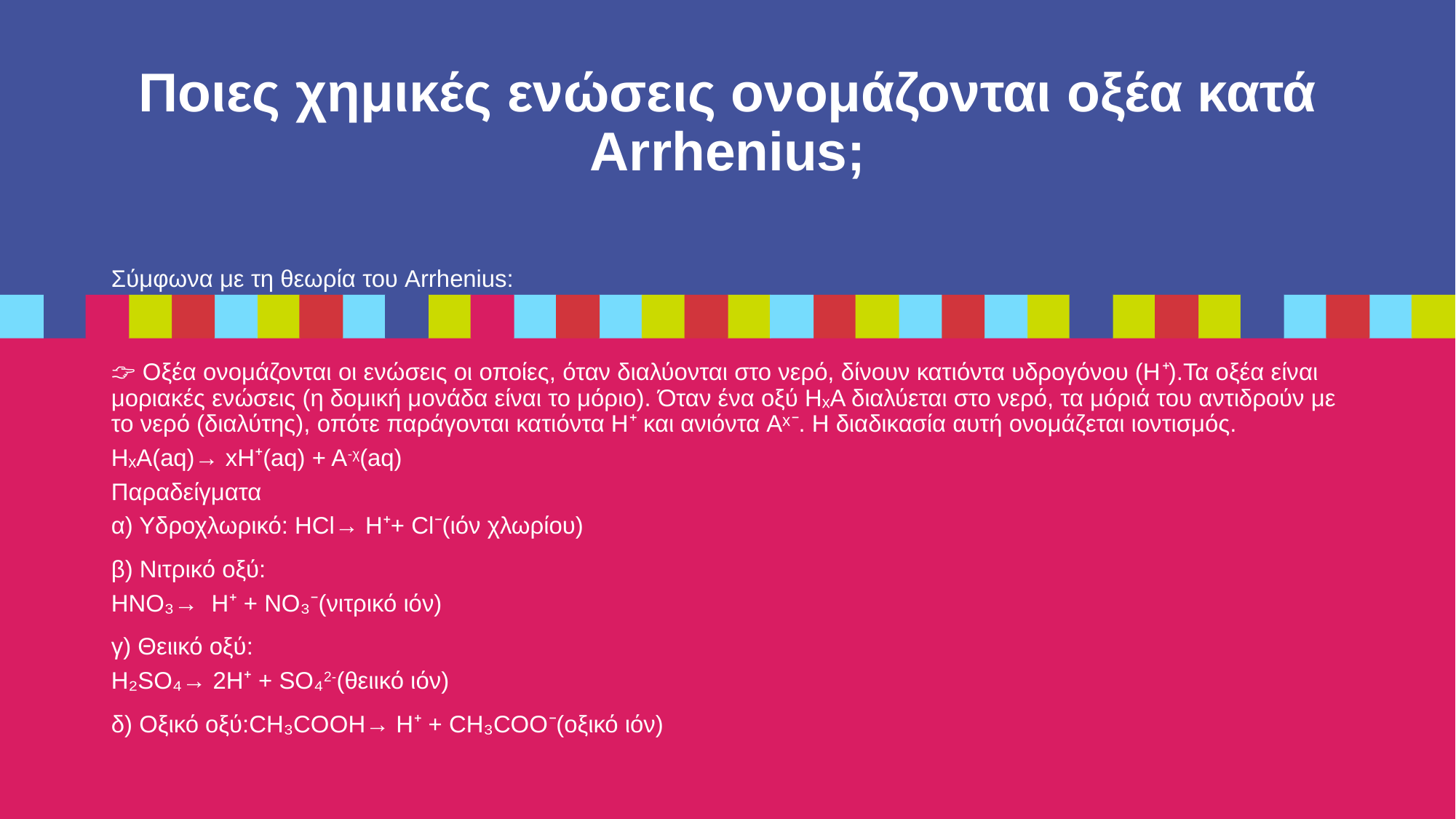

# Ποιες χημικές ενώσεις ονομάζονται οξέα κατά Arrhenius;

Σύμφωνα με τη θεωρία του Arrhenius:

👉 Οξέα ονομάζονται οι ενώσεις οι οποίες, όταν διαλύονται στο νερό, δίνουν κατιόντα υδρογόνου (H⁺).Τα οξέα είναι μοριακές ενώσεις (η δομική μονάδα είναι το μόριο). Όταν ένα οξύ HₓA διαλύεται στο νερό, τα μόριά του αντιδρούν με το νερό (διαλύτης), οπότε παράγονται κατιόντα H⁺ και ανιόντα Aˣ⁻. Η διαδικασία αυτή ονομάζεται ιοντισμός.
HₓA(aq)→ xH⁺(aq) + A-χ(aq)
Παραδείγματα
α) Υδροχλωρικό: HCl→ H⁺+ Cl⁻(ιόν χλωρίου)
β) Νιτρικό οξύ:
HNO₃→  H⁺ + NO₃⁻(νιτρικό ιόν)
γ) Θειικό οξύ:
H₂SO₄→ 2H⁺ + SO₄2-(θειικό ιόν)
δ) Οξικό οξύ:CH₃COOH→ H⁺ + CH₃COO⁻(οξικό ιόν)